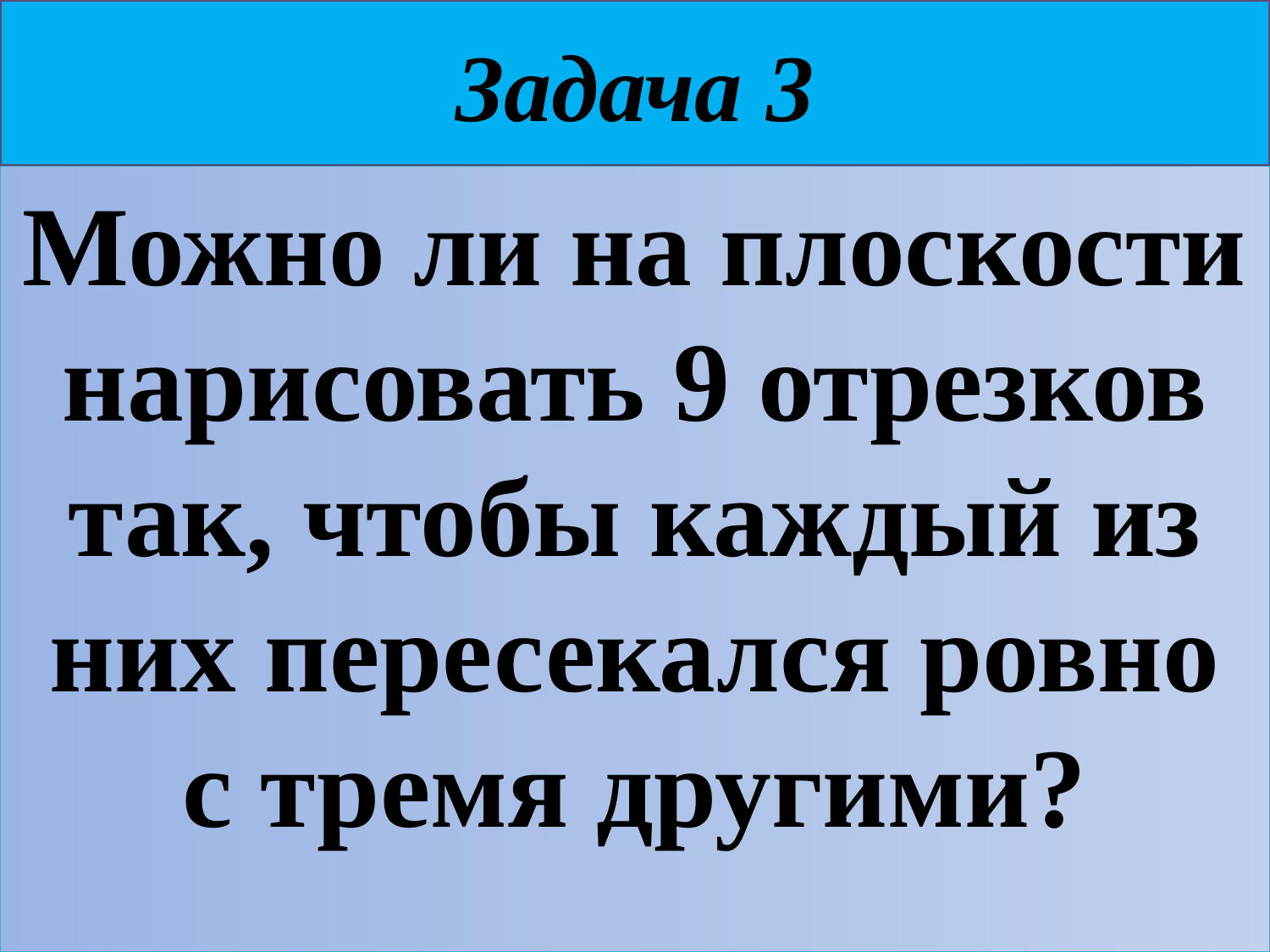

# Задача 3
Можно ли на плоскости нарисовать 9 отрезков так, чтобы каждый из них пересекался ровно с тремя другими?